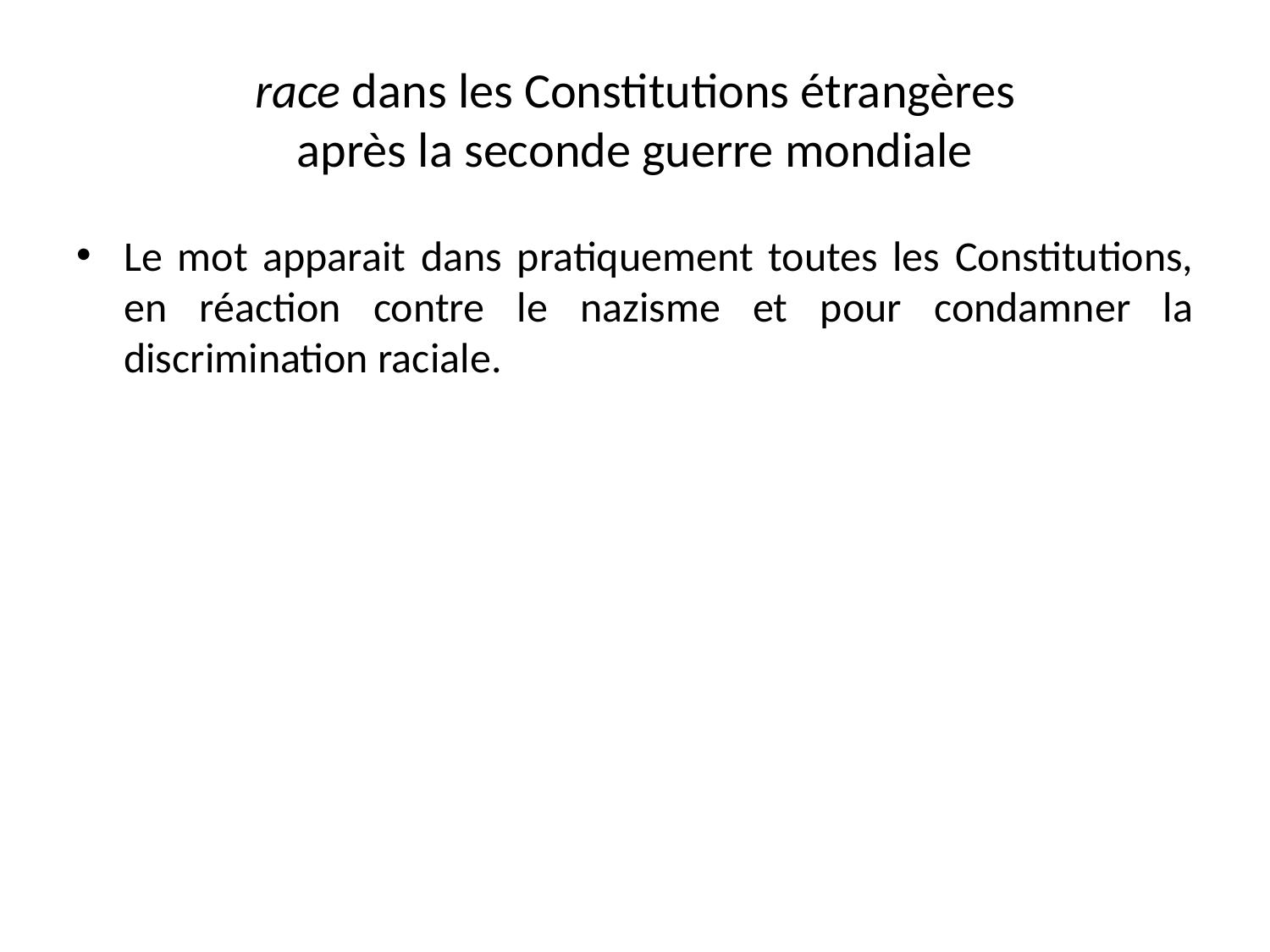

# race dans les Constitutions étrangères après la seconde guerre mondiale
Le mot apparait dans pratiquement toutes les Constitutions, en réaction contre le nazisme et pour condamner la discrimination raciale.